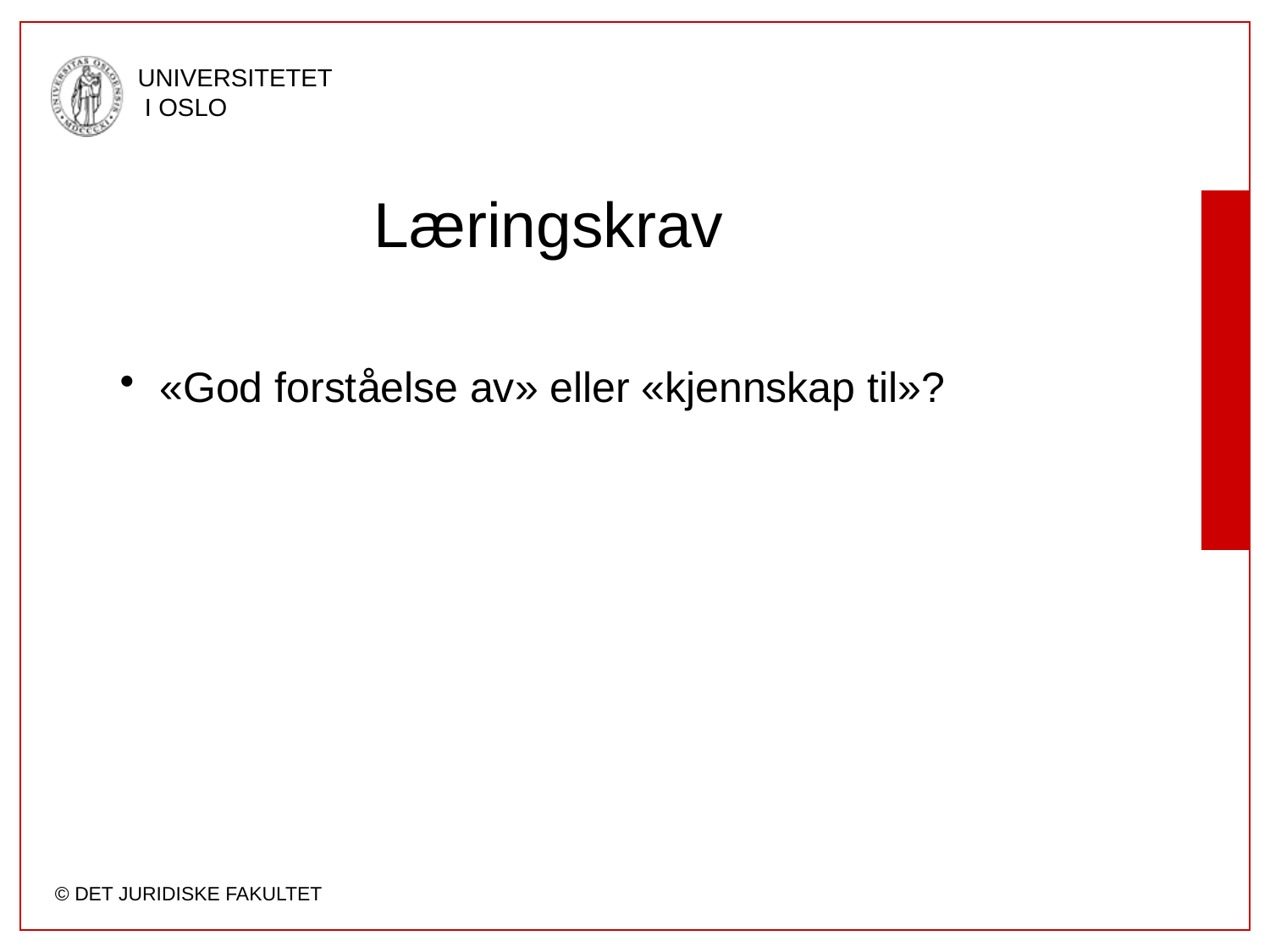

# Læringskrav

«God forståelse av» eller «kjennskap til»?